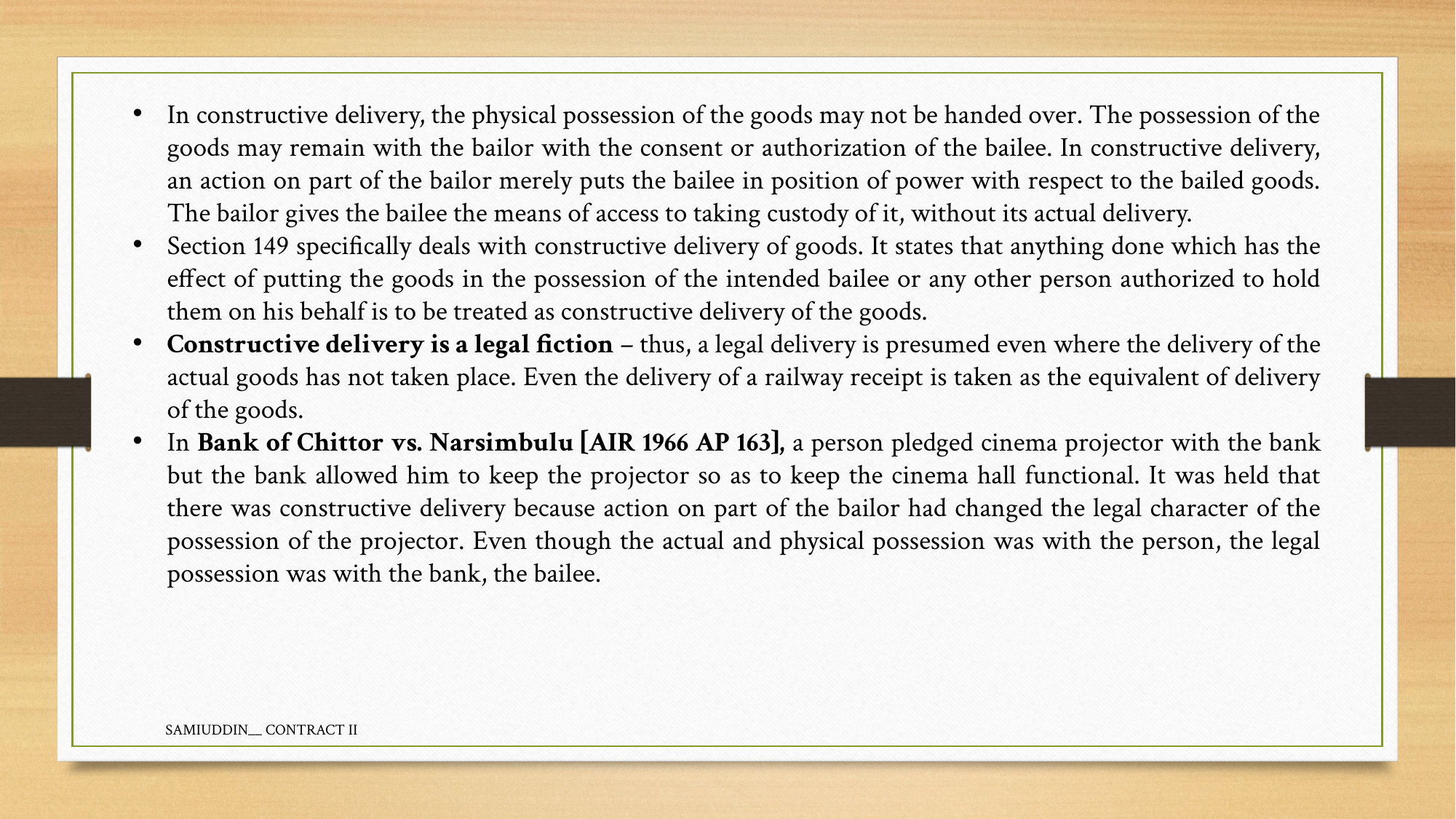

In constructive delivery, the physical possession of the goods may not be handed over. The possession of the goods may remain with the bailor with the consent or authorization of the bailee. In constructive delivery, an action on part of the bailor merely puts the bailee in position of power with respect to the bailed goods. The bailor gives the bailee the means of access to taking custody of it, without its actual delivery.
Section 149 specifically deals with constructive delivery of goods. It states that anything done which has the effect of putting the goods in the possession of the intended bailee or any other person authorized to hold them on his behalf is to be treated as constructive delivery of the goods.
Constructive delivery is a legal fiction – thus, a legal delivery is presumed even where the delivery of the actual goods has not taken place. Even the delivery of a railway receipt is taken as the equivalent of delivery of the goods.
In Bank of Chittor vs. Narsimbulu [AIR 1966 AP 163], a person pledged cinema projector with the bank but the bank allowed him to keep the projector so as to keep the cinema hall functional. It was held that there was constructive delivery because action on part of the bailor had changed the legal character of the possession of the projector. Even though the actual and physical possession was with the person, the legal possession was with the bank, the bailee.
SAMIUDDIN__ CONTRACT II